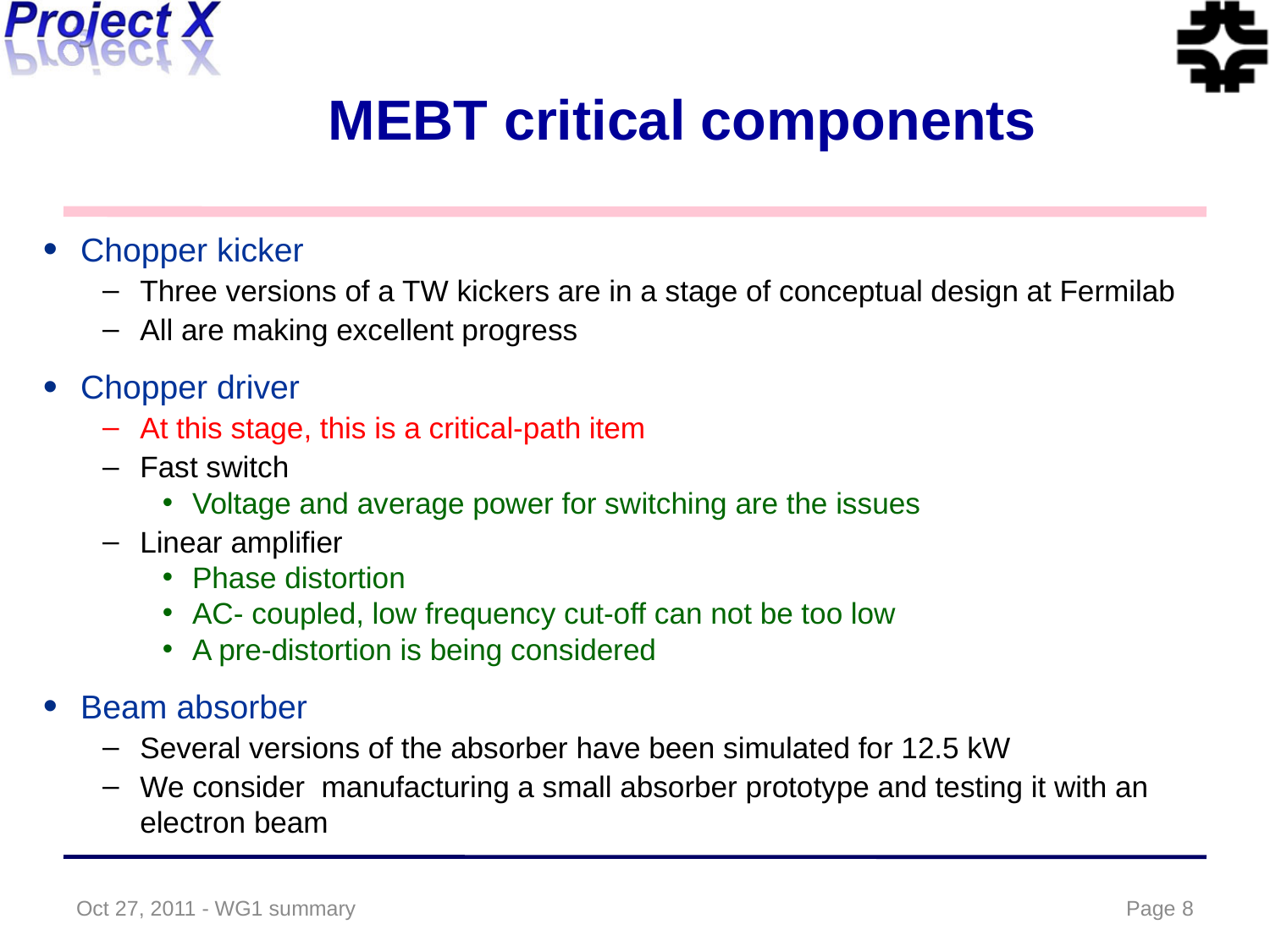

# MEBT critical components
Chopper kicker
Three versions of a TW kickers are in a stage of conceptual design at Fermilab
All are making excellent progress
Chopper driver
At this stage, this is a critical-path item
Fast switch
Voltage and average power for switching are the issues
Linear amplifier
Phase distortion
AC- coupled, low frequency cut-off can not be too low
A pre-distortion is being considered
Beam absorber
Several versions of the absorber have been simulated for 12.5 kW
We consider  manufacturing a small absorber prototype and testing it with an electron beam
Oct 27, 2011 - WG1 summary
Page 8